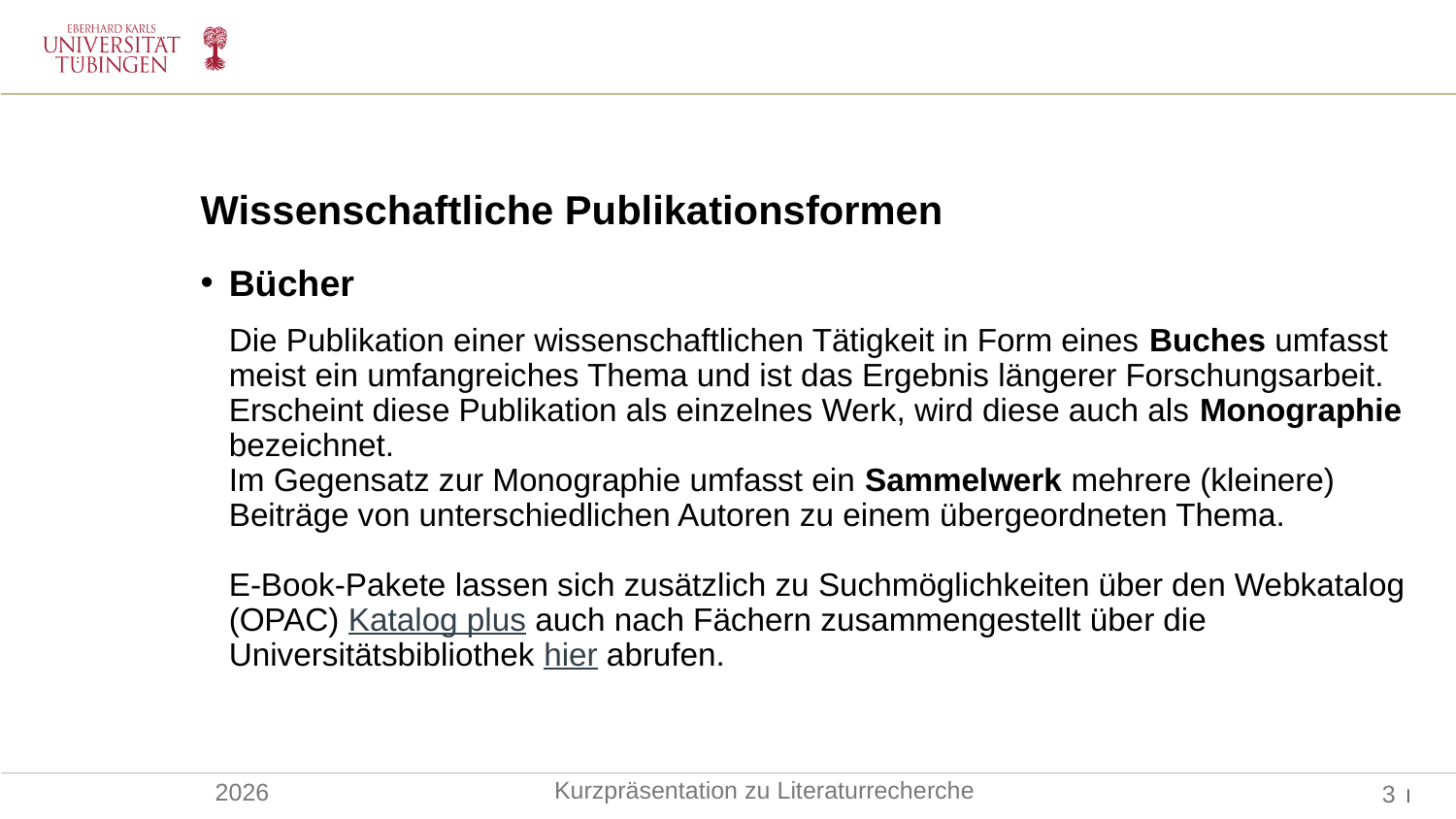

Wissenschaftliche Publikationsformen
Bücher
	Die Publikation einer wissenschaftlichen Tätigkeit in Form eines Buches umfasst meist ein umfangreiches Thema und ist das Ergebnis längerer Forschungsarbeit. Erscheint diese Publikation als einzelnes Werk, wird diese auch als Monographie bezeichnet.
Im Gegensatz zur Monographie umfasst ein Sammelwerk mehrere (kleinere) Beiträge von unterschiedlichen Autoren zu einem übergeordneten Thema.
E-Book-Pakete lassen sich zusätzlich zu Suchmöglichkeiten über den Webkatalog (OPAC) Katalog plus auch nach Fächern zusammengestellt über die Universitätsbibliothek hier abrufen.

Kurzpräsentation zu Literaturrecherche
2026
3